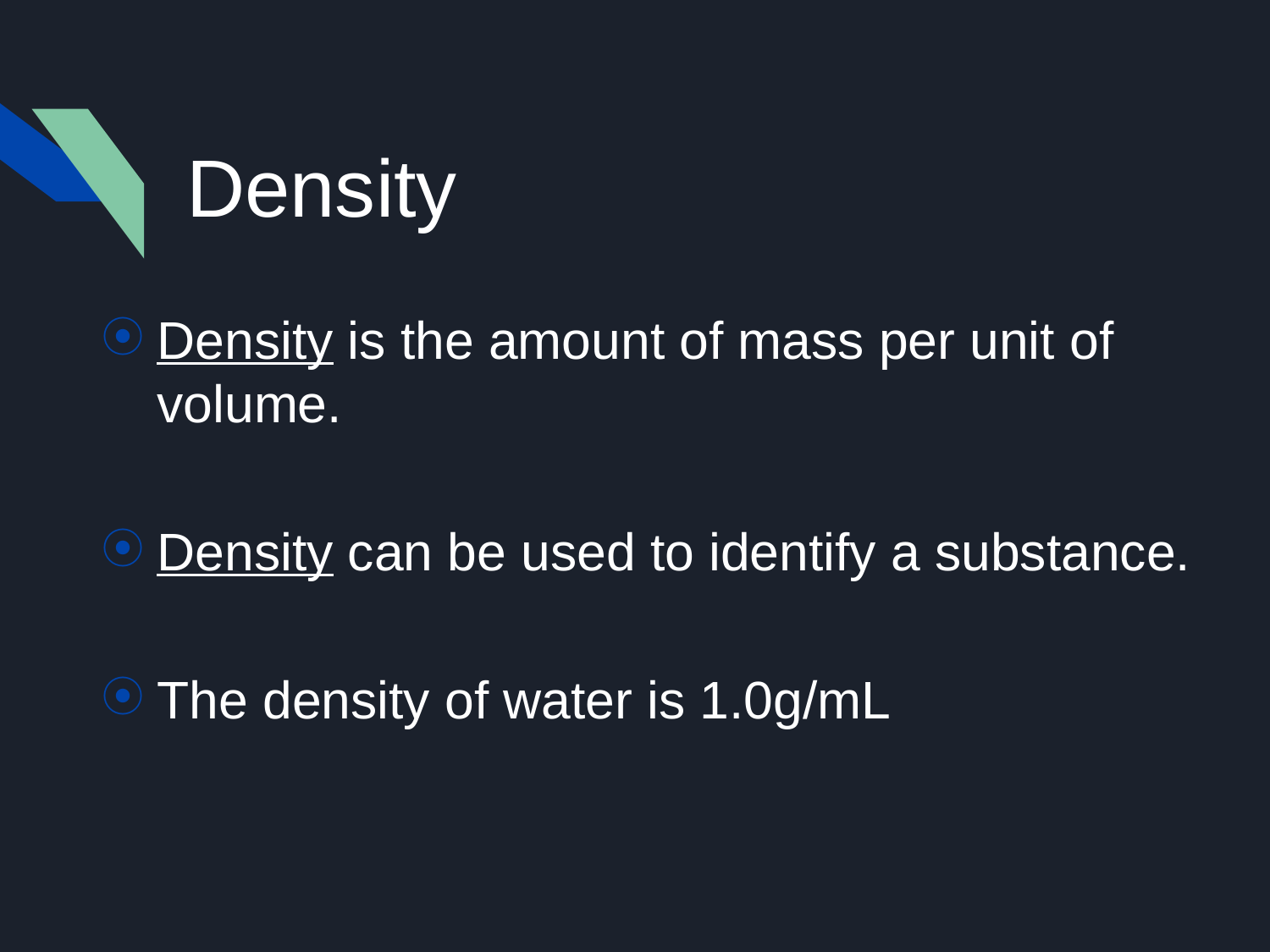

# Density
Density is the amount of mass per unit of volume.

Density can be used to identify a substance.

The density of water is 1.0g/mL